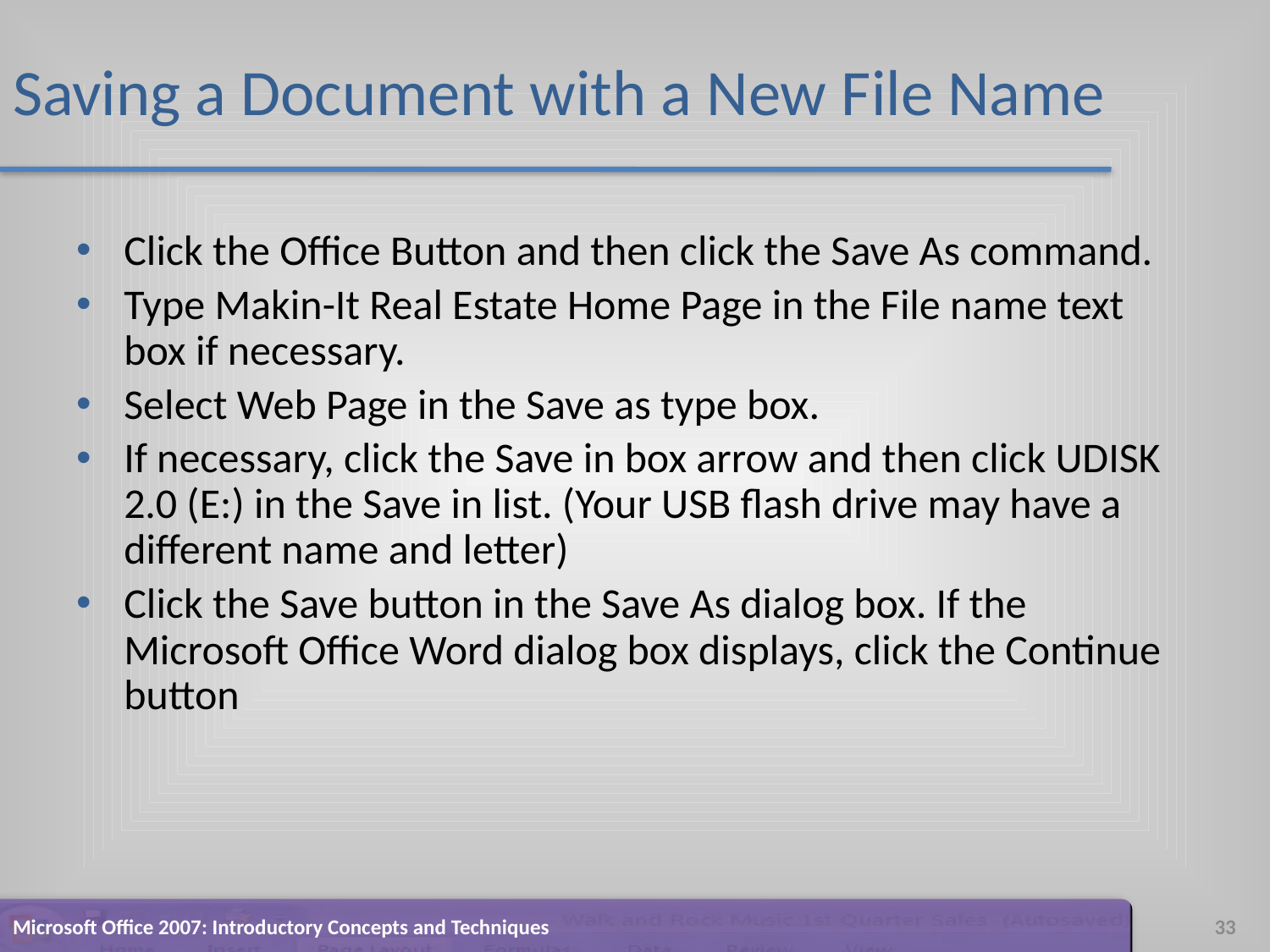

# Saving a Document with a New File Name
Click the Office Button and then click the Save As command.
Type Makin-It Real Estate Home Page in the File name text box if necessary.
Select Web Page in the Save as type box.
If necessary, click the Save in box arrow and then click UDISK 2.0 (E:) in the Save in list. (Your USB flash drive may have a different name and letter)
Click the Save button in the Save As dialog box. If the Microsoft Office Word dialog box displays, click the Continue button
Microsoft Office 2007: Introductory Concepts and Techniques
33